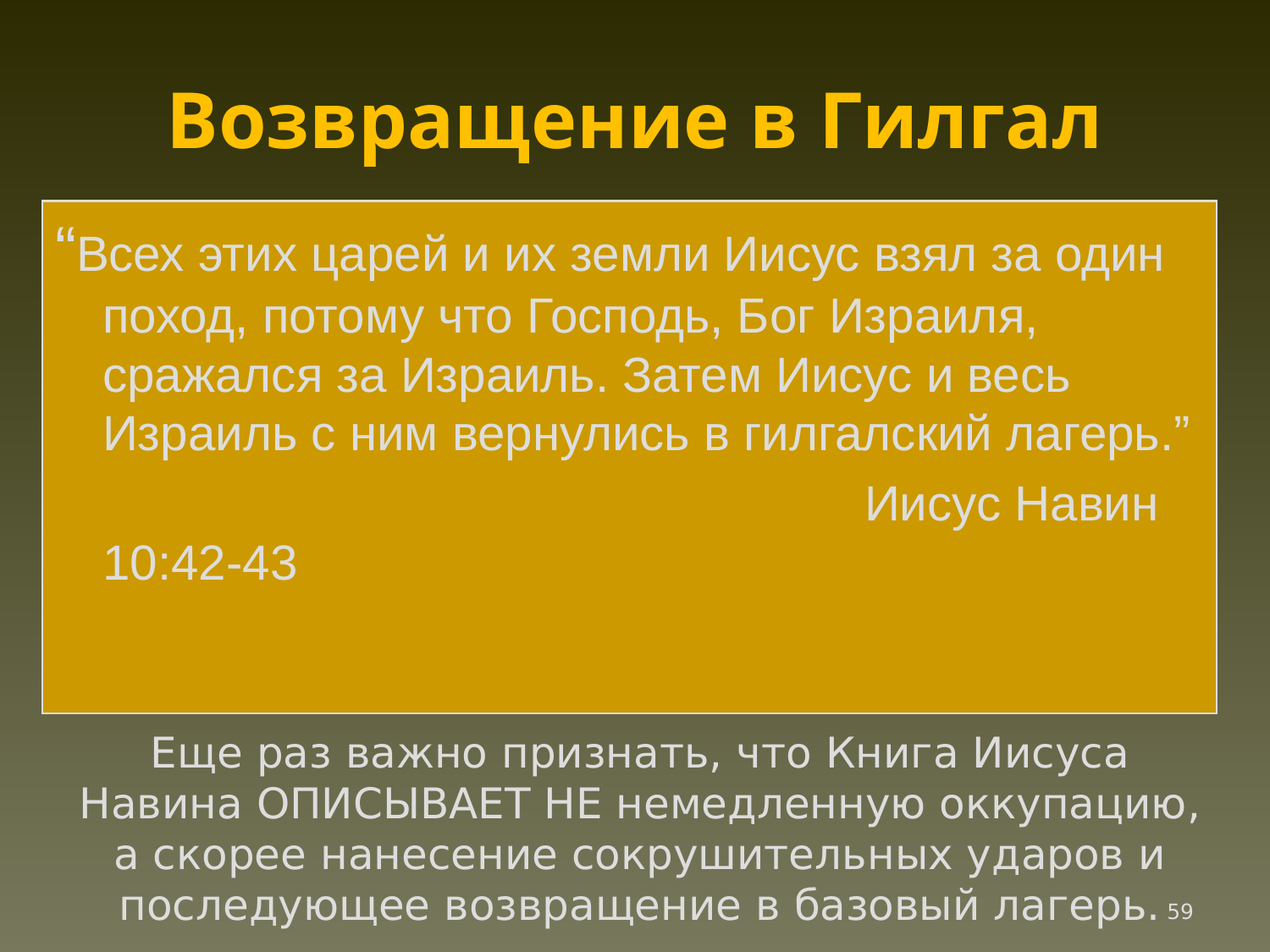

Возвращение в Гилгал
“Всех этих царей и их земли Иисус взял за один поход, потому что Господь, Бог Израиля, сражался за Израиль. Затем Иисус и весь Израиль с ним вернулись в гилгалский лагерь.”
							Иисус Навин 10:42-43
Еще раз важно признать, что Книга Иисуса Навина ОПИСЫВАЕТ НЕ немедленную оккупацию, а скорее нанесение сокрушительных ударов и последующее возвращение в базовый лагерь.
59